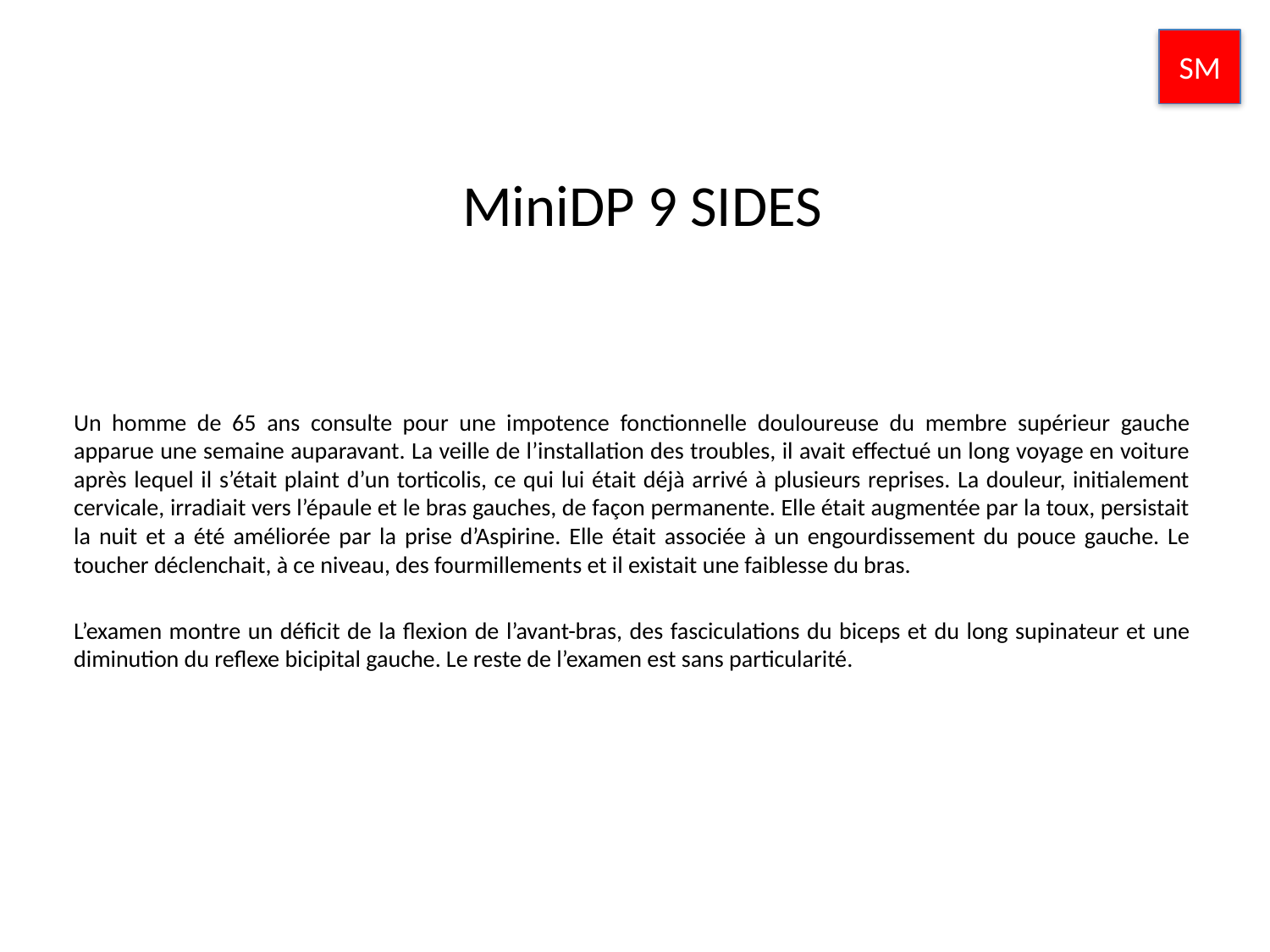

SM
MiniDP 9 SIDES
Un homme de 65 ans consulte pour une impotence fonctionnelle douloureuse du membre supérieur gauche apparue une semaine auparavant. La veille de l’installation des troubles, il avait effectué un long voyage en voiture après lequel il s’était plaint d’un torticolis, ce qui lui était déjà arrivé à plusieurs reprises. La douleur, initialement cervicale, irradiait vers l’épaule et le bras gauches, de façon permanente. Elle était augmentée par la toux, persistait la nuit et a été améliorée par la prise d’Aspirine. Elle était associée à un engourdissement du pouce gauche. Le toucher déclenchait, à ce niveau, des fourmillements et il existait une faiblesse du bras.

L’examen montre un déficit de la flexion de l’avant-bras, des fasciculations du biceps et du long supinateur et une diminution du reflexe bicipital gauche. Le reste de l’examen est sans particularité.